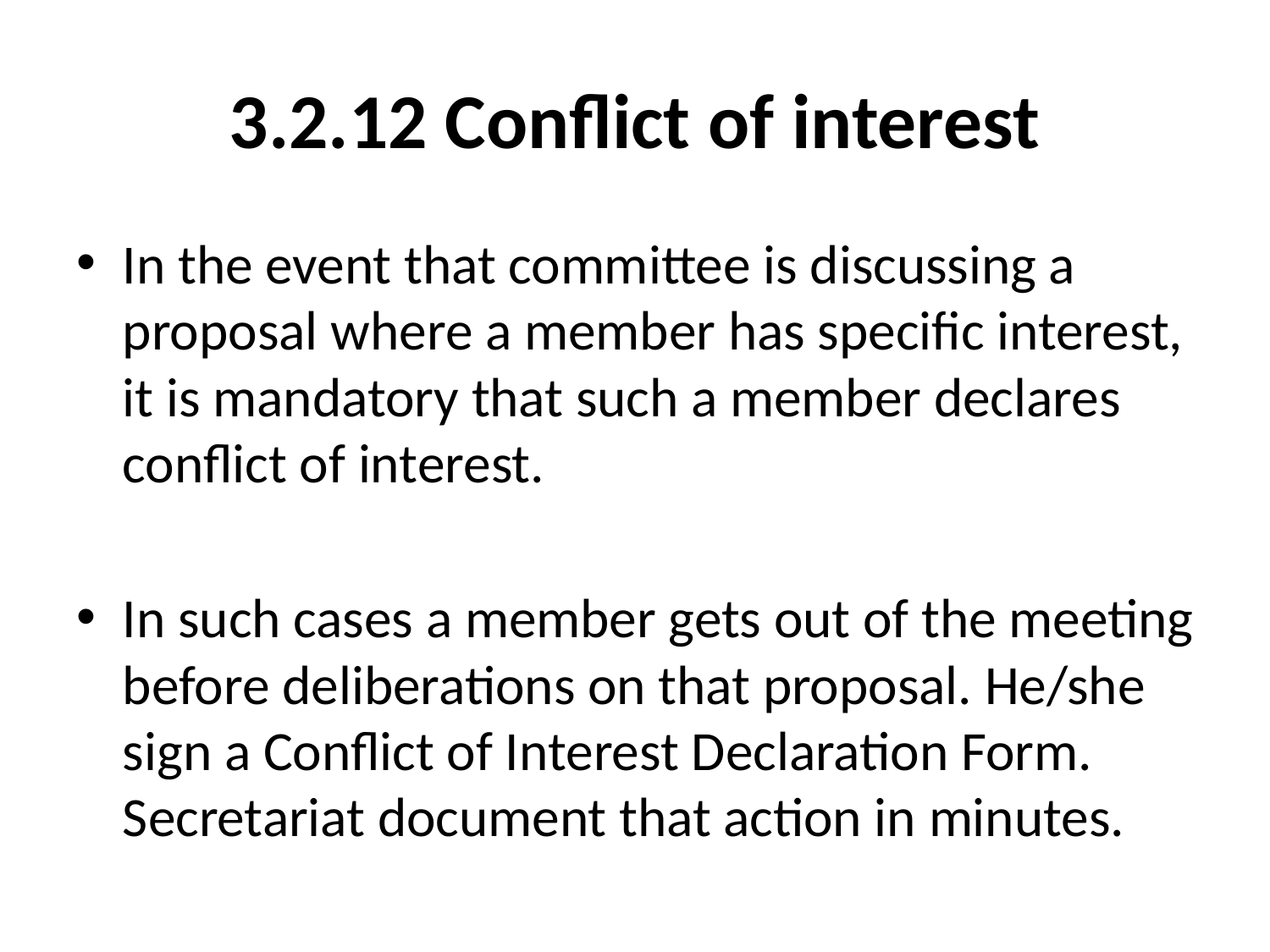

# 3.2.12 Conflict of interest
In the event that committee is discussing a proposal where a member has specific interest, it is mandatory that such a member declares conflict of interest.

In such cases a member gets out of the meeting before deliberations on that proposal. He/she sign a Conflict of Interest Declaration Form. Secretariat document that action in minutes.